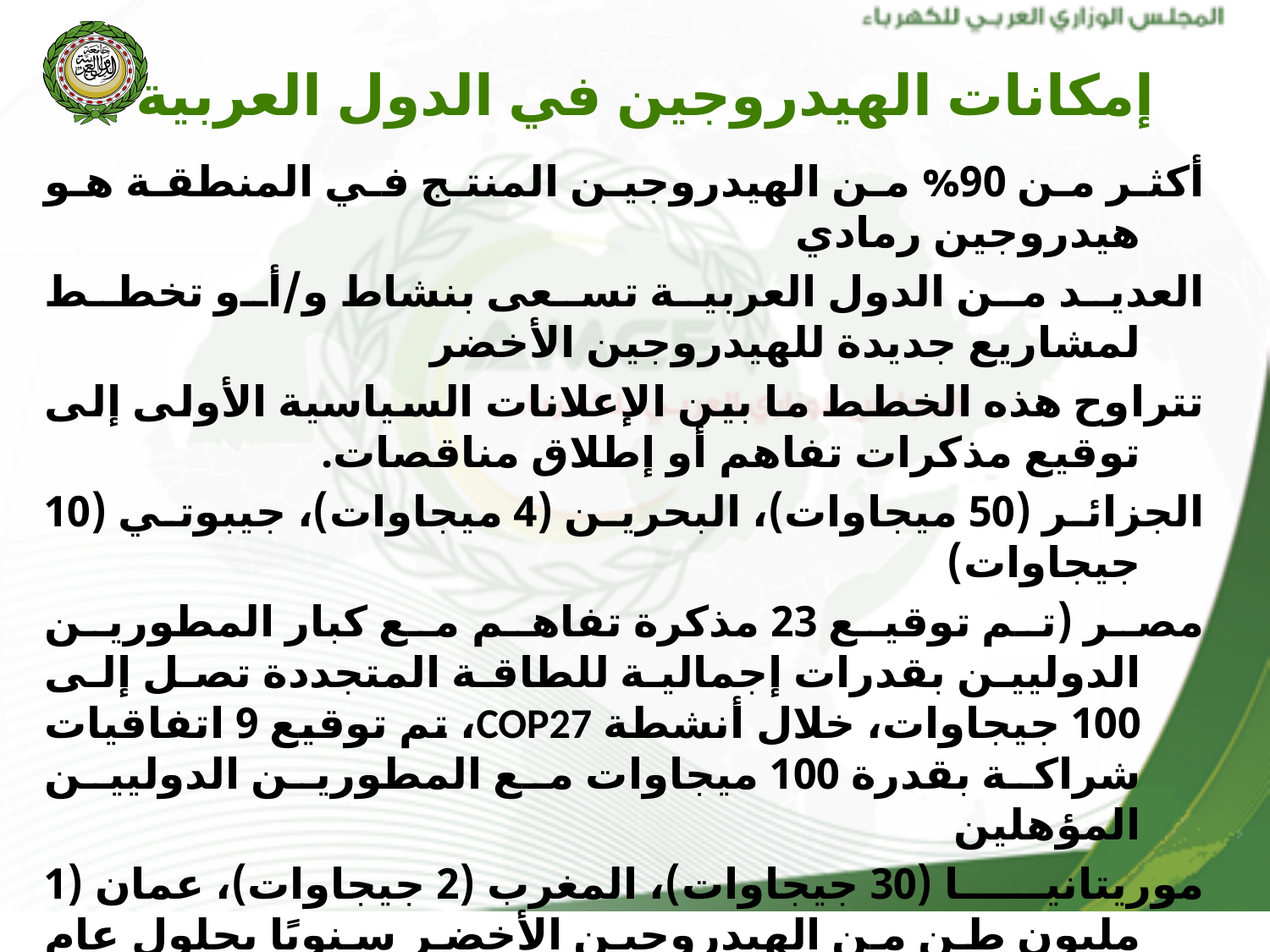

إمكانات الهيدروجين في الدول العربية
أكثر من 90% من الهيدروجين المنتج في المنطقة هو هيدروجين رمادي
العديد من الدول العربية تسعى بنشاط و/أو تخطط لمشاريع جديدة للهيدروجين الأخضر
تتراوح هذه الخطط ما بين الإعلانات السياسية الأولى إلى توقيع مذكرات تفاهم أو إطلاق مناقصات.
الجزائر (50 ميجاوات)، البحرين (4 ميجاوات)، جيبوتي (10 جيجاوات)
مصر (تم توقيع 23 مذكرة تفاهم مع كبار المطورين الدوليين بقدرات إجمالية للطاقة المتجددة تصل إلى 100 جيجاوات، خلال أنشطة COP27، تم توقيع 9 اتفاقيات شراكة بقدرة 100 ميجاوات مع المطورين الدوليين المؤهلين
موريتانيا (30 جيجاوات)، المغرب (2 جيجاوات)، عمان (1 مليون طن من الهيدروجين الأخضر سنويًا بحلول عام 2030)، المملكة العربية السعودية (4 جيجاوات)، الإمارات العربية المتحدة (1.4 طن متري سنويًا من الهيدروجين منخفض الكربون بحلول عام 2031).